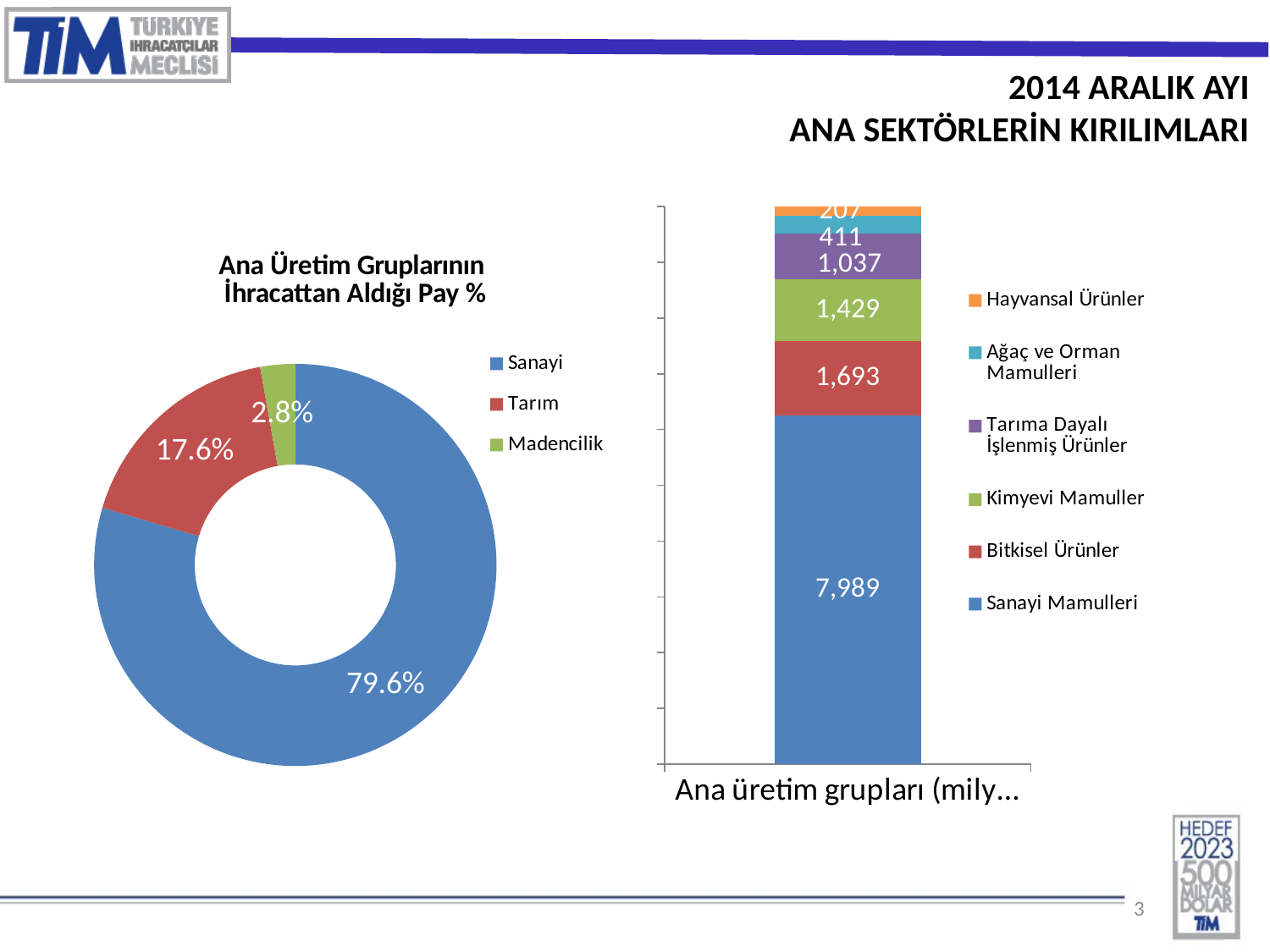

2014 ARALIK AYI
ANA SEKTÖRLERİN KIRILIMLARI

### Chart

| Category | Sanayi Mamulleri | Bitkisel Ürünler | Kimyevi Mamuller | Tarıma Dayalı İşlenmiş Ürünler | Ağaç ve Orman Mamulleri | Hayvansal Ürünler |
|---|---|---|---|---|---|---|
| Ana üretim grupları (milyon $) | 7989.0 | 1693.0 | 1429.0 | 1037.0 | 411.0 | 207.0 |

### Chart: Ana Üretim Gruplarının
İhracattan Aldığı Pay %

| Category | Ana Üretim Gruplarınını İhracattan Aldığı Pay |
|---|---|
| Sanayi | 0.796 |
| Tarım | 0.176 |
| Madencilik | 0.028 |
3